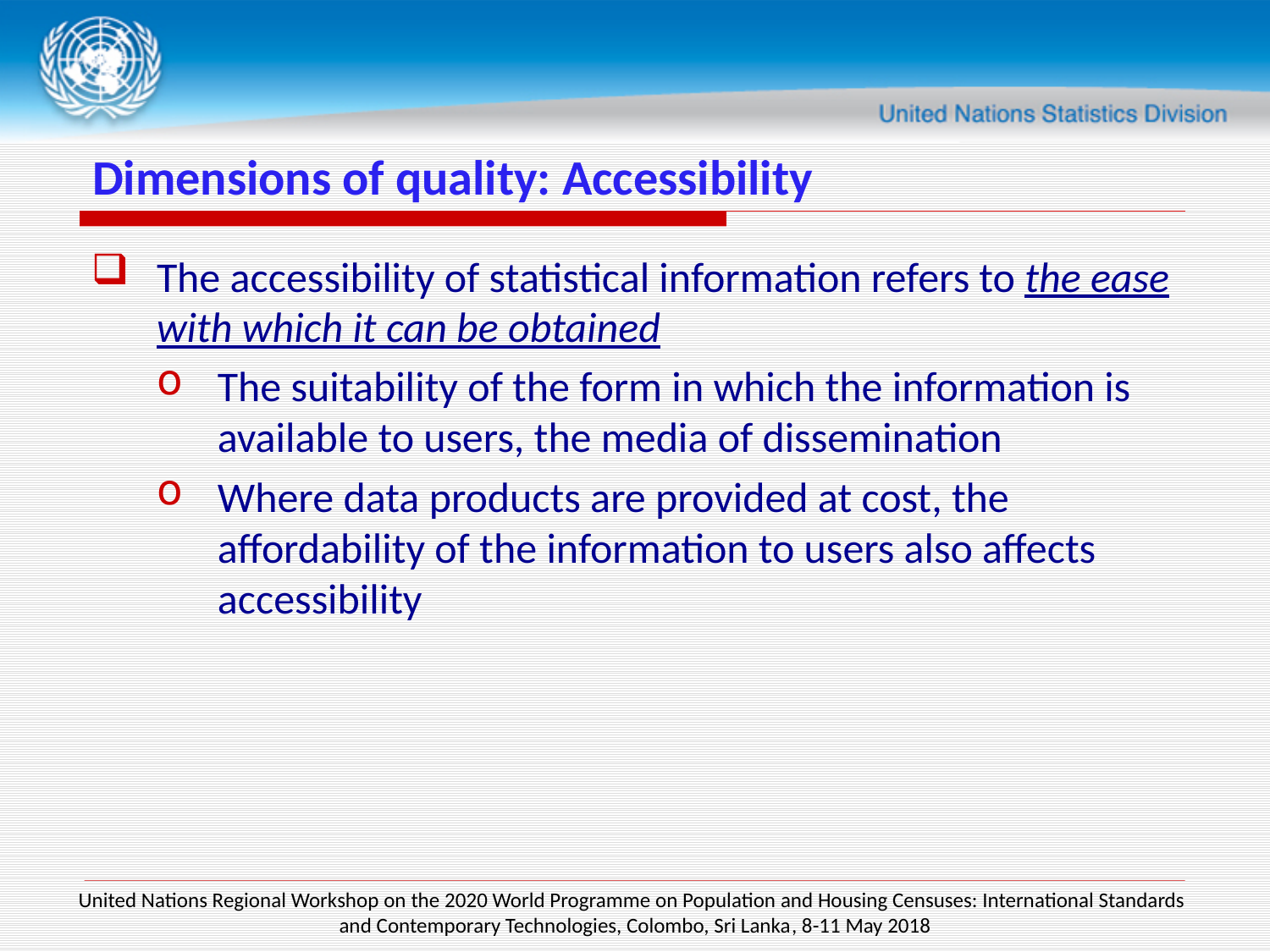

# Dimensions of quality: Accessibility
The accessibility of statistical information refers to the ease with which it can be obtained
The suitability of the form in which the information is available to users, the media of dissemination
Where data products are provided at cost, the affordability of the information to users also affects accessibility